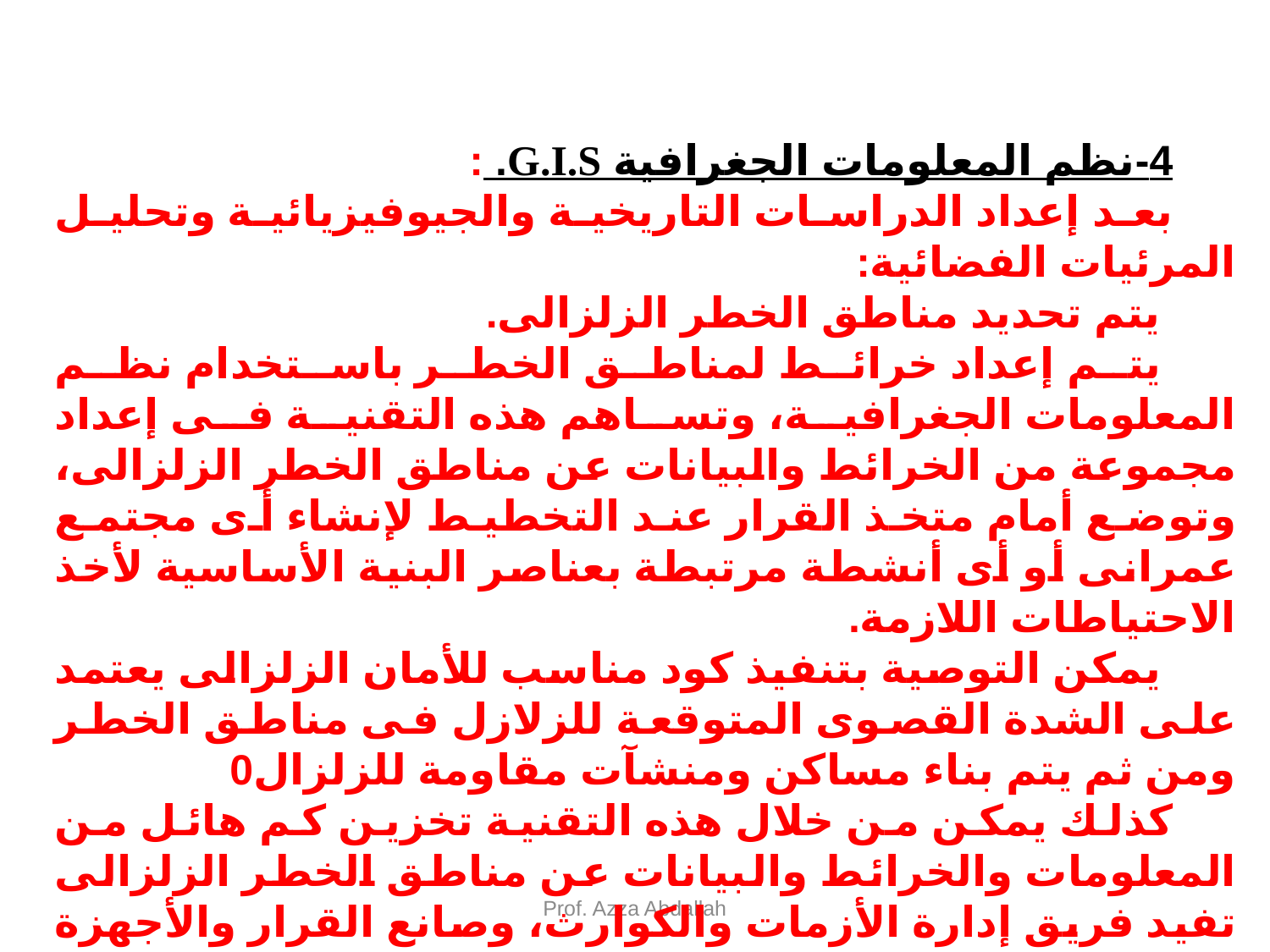

4-نظم المعلومات الجغرافية G.I.S. :
بعد إعداد الدراسات التاريخية والجيوفيزيائية وتحليل المرئيات الفضائية:
 يتم تحديد مناطق الخطر الزلزالى.
 يتم إعداد خرائط لمناطق الخطر باستخدام نظم المعلومات الجغرافية، وتساهم هذه التقنية فى إعداد مجموعة من الخرائط والبيانات عن مناطق الخطر الزلزالى، وتوضع أمام متخذ القرار عند التخطيط لإنشاء أى مجتمع عمرانى أو أى أنشطة مرتبطة بعناصر البنية الأساسية لأخذ الاحتياطات اللازمة.
 يمكن التوصية بتنفيذ كود مناسب للأمان الزلزالى يعتمد على الشدة القصوى المتوقعة للزلازل فى مناطق الخطر ومن ثم يتم بناء مساكن ومنشآت مقاومة للزلزال0
كذلك يمكن من خلال هذه التقنية تخزين كم هائل من المعلومات والخرائط والبيانات عن مناطق الخطر الزلزالى تفيد فريق إدارة الأزمات والكوارث، وصانع القرار والأجهزة المعاونة للفريق فى إدارة الكارثة وقت حدوثها، وتشمل بيانات عن الخدمة الطبية وأماكن الإيواء الميسر، والإيواء المؤقت، إمكانيات المحافظات المعرضة للخطر وإمكانيات المحافظة المجاورة لها، تحديد وسائل الاتصال المباشر وقت حدوث الكارثة
Prof. Azza Abdallah